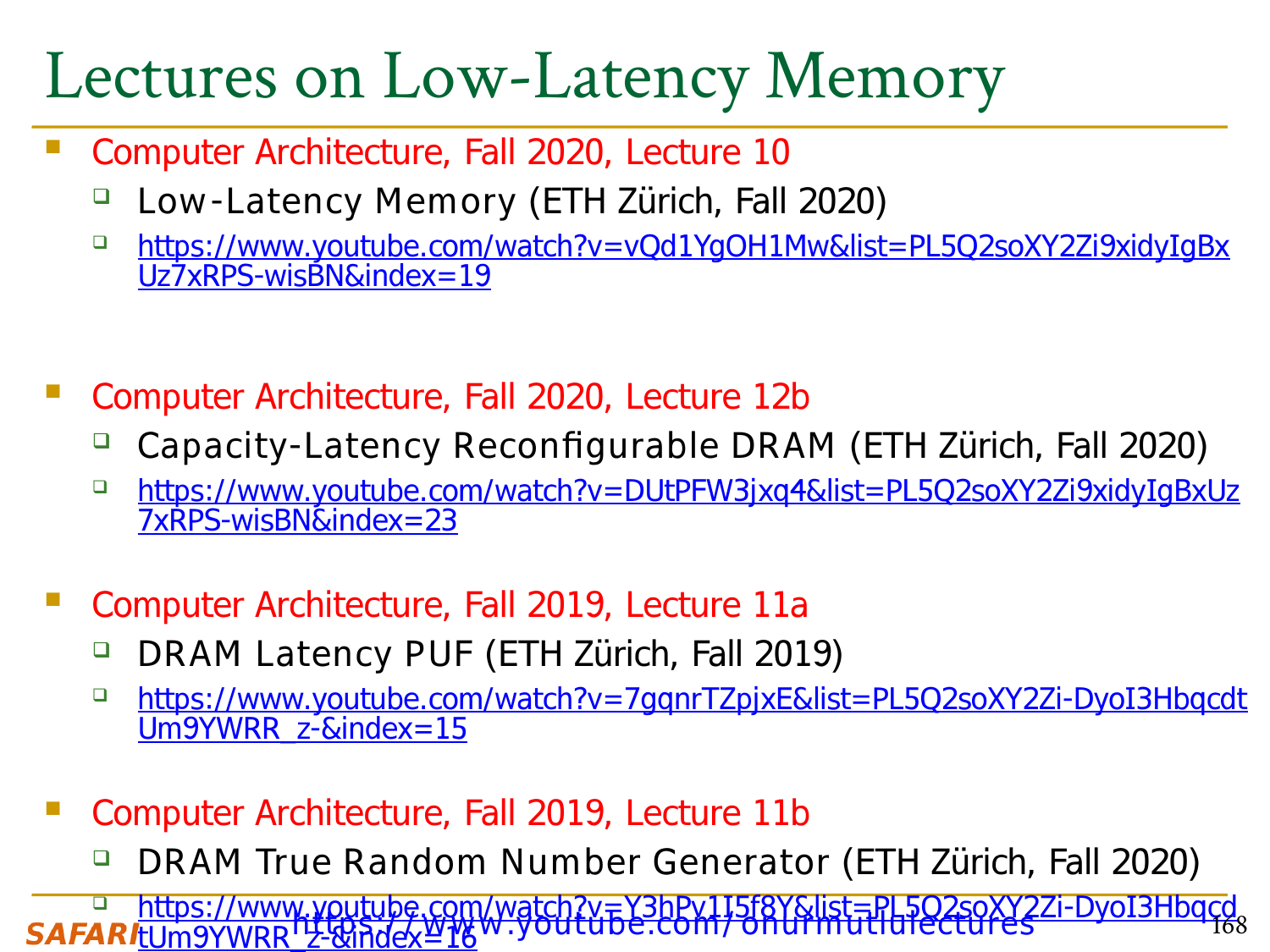

# Lectures on Low-Latency Memory
Computer Architecture, Fall 2020, Lecture 10
Low-Latency Memory (ETH Zürich, Fall 2020)
https://www.youtube.com/watch?v=vQd1YgOH1Mw&list=PL5Q2soXY2Zi9xidyIgBxUz7xRPS-wisBN&index=19

Computer Architecture, Fall 2020, Lecture 12b
Capacity-Latency Reconfigurable DRAM (ETH Zürich, Fall 2020)
https://www.youtube.com/watch?v=DUtPFW3jxq4&list=PL5Q2soXY2Zi9xidyIgBxUz7xRPS-wisBN&index=23

Computer Architecture, Fall 2019, Lecture 11a
DRAM Latency PUF (ETH Zürich, Fall 2019)
https://www.youtube.com/watch?v=7gqnrTZpjxE&list=PL5Q2soXY2Zi-DyoI3HbqcdtUm9YWRR_z-&index=15

Computer Architecture, Fall 2019, Lecture 11b
DRAM True Random Number Generator (ETH Zürich, Fall 2020)
https://www.youtube.com/watch?v=Y3hPv1I5f8Y&list=PL5Q2soXY2Zi-DyoI3HbqcdtUm9YWRR_z-&index=16

168
https://www.youtube.com/onurmutlulectures